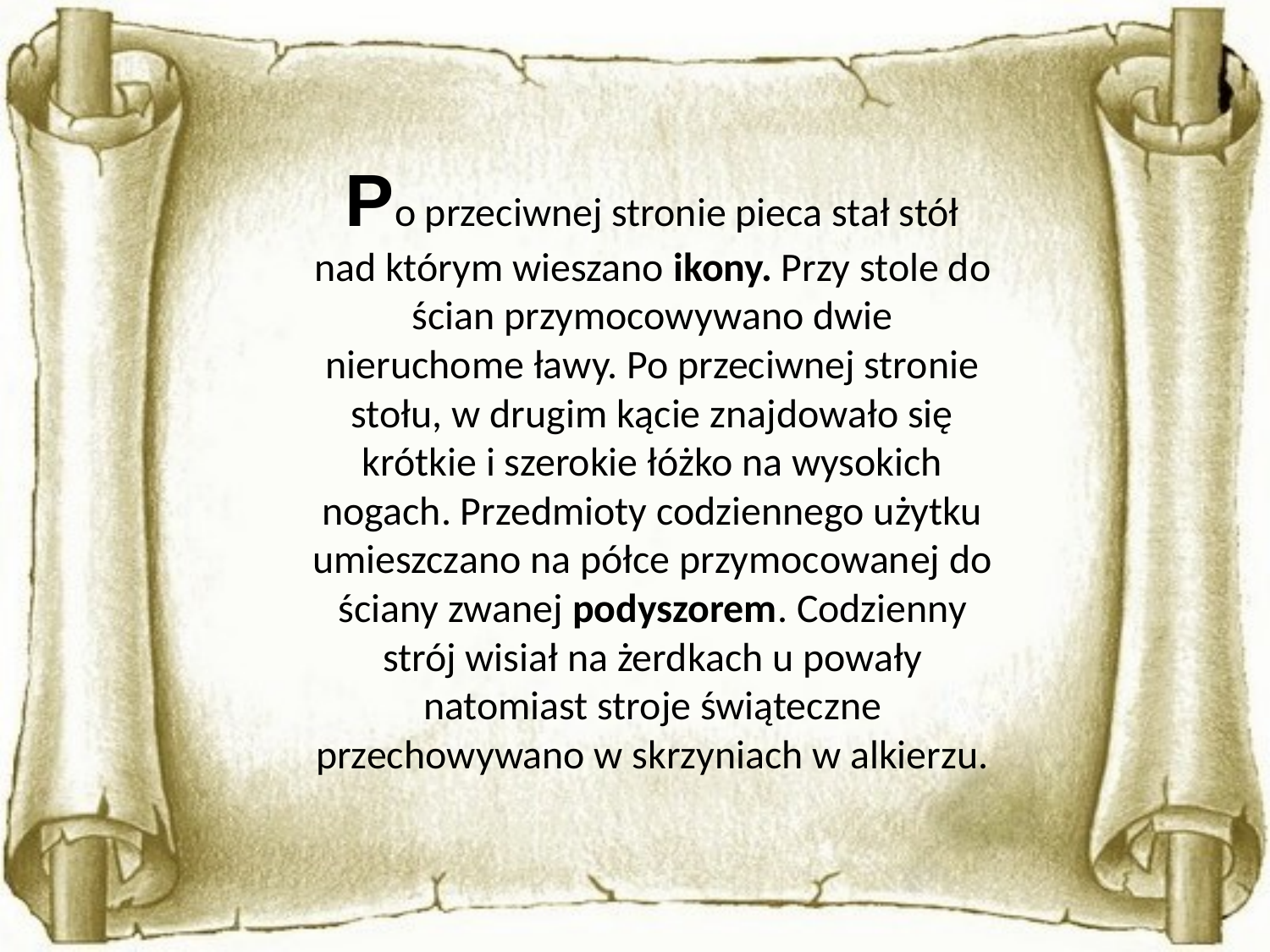

Po przeciwnej stronie pieca stał stół nad którym wieszano ikony. Przy stole do ścian przymocowywano dwie nieruchome ławy. Po przeciwnej stronie stołu, w drugim kącie znajdowało się krótkie i szerokie łóżko na wysokich nogach. Przedmioty codziennego użytku umieszczano na półce przymocowanej do ściany zwanej podyszorem. Codzienny strój wisiał na żerdkach u powały natomiast stroje świąteczne przechowywano w skrzyniach w alkierzu.